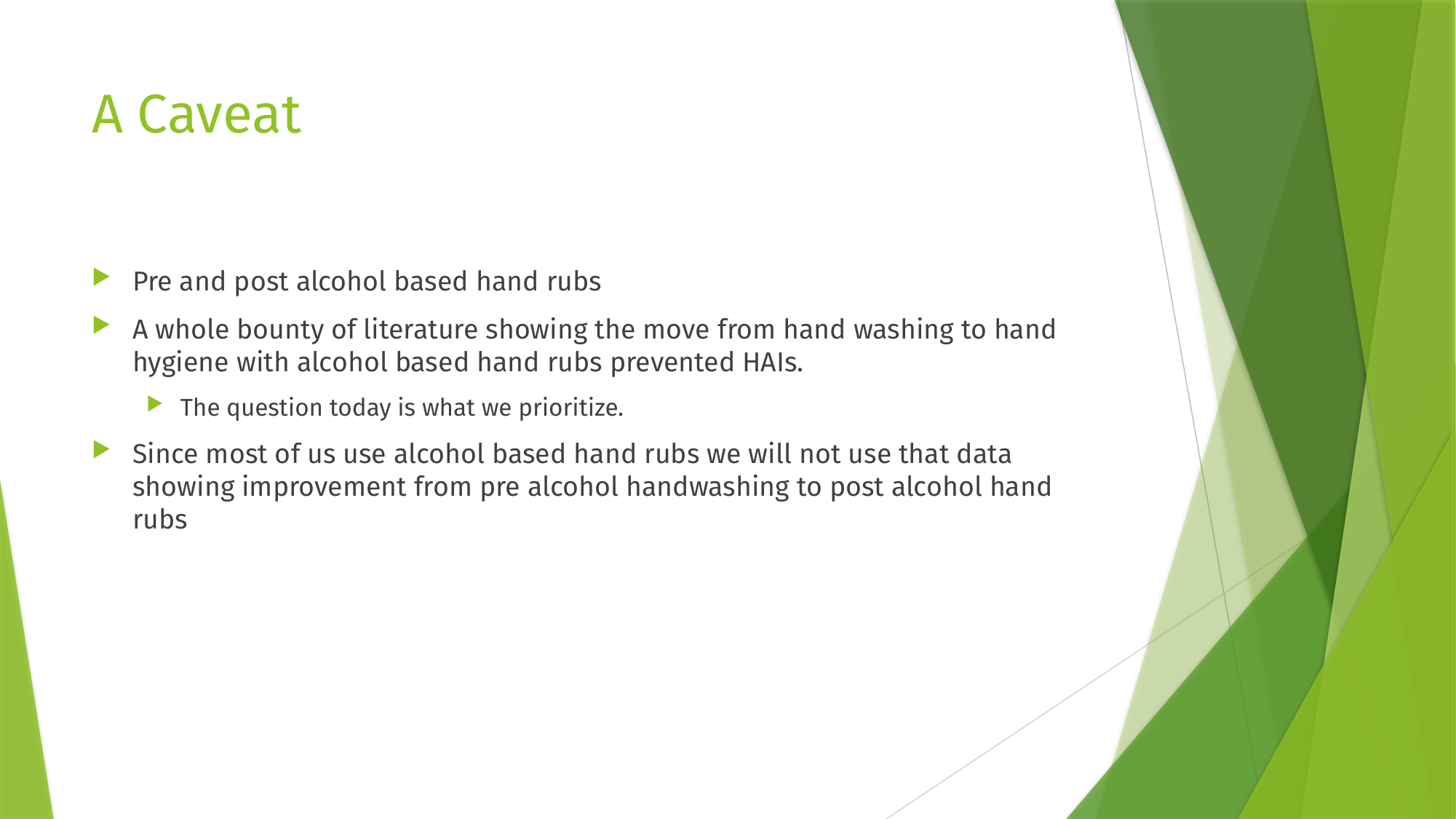

# A Caveat
Pre and post alcohol based hand rubs
A whole bounty of literature showing the move from hand washing to hand hygiene with alcohol based hand rubs prevented HAIs.
The question today is what we prioritize.
Since most of us use alcohol based hand rubs we will not use that data showing improvement from pre alcohol handwashing to post alcohol hand rubs